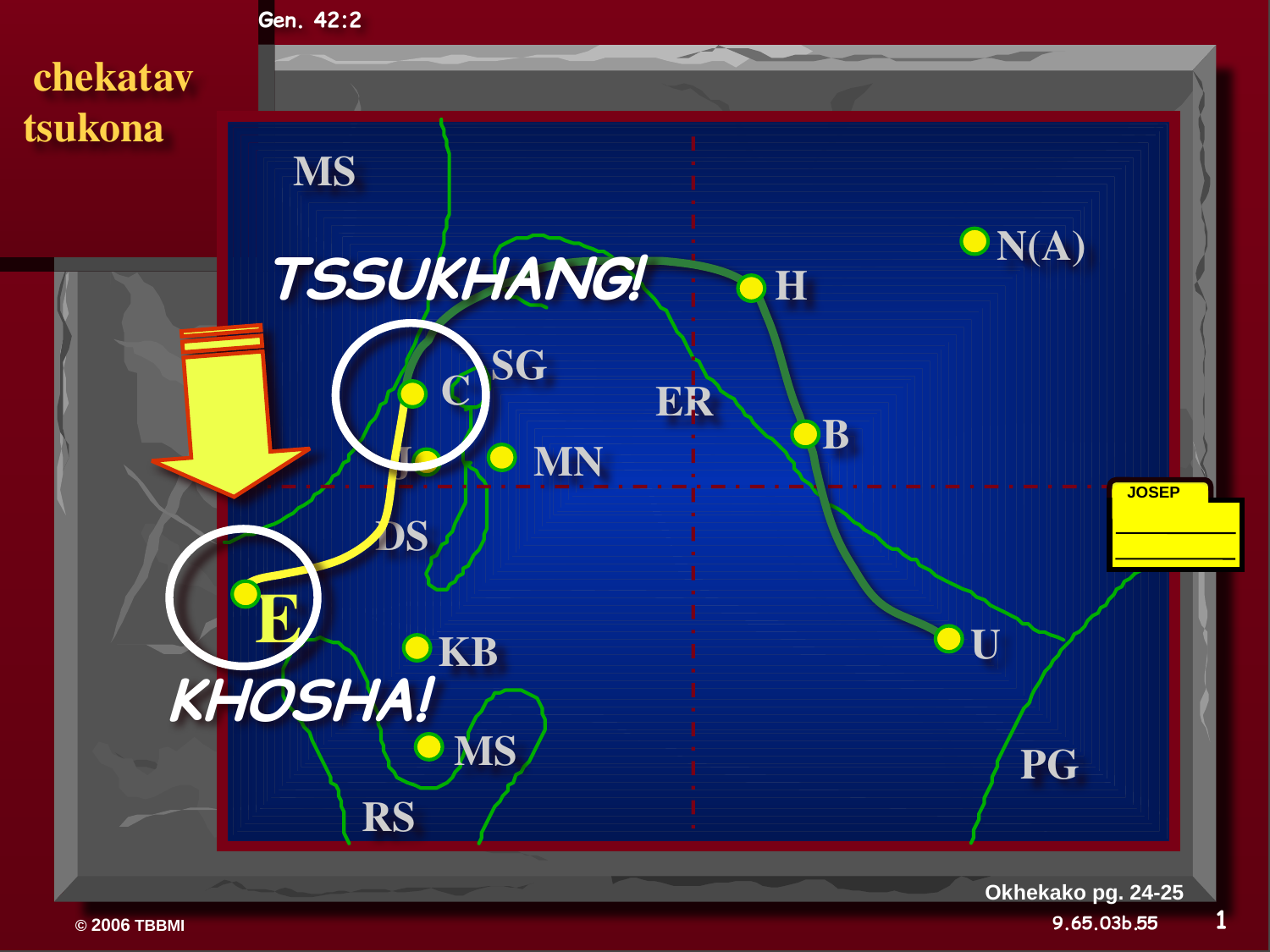

Gen. 42:2

 chekatav
tsukona

MS

N(A)

TSSUKHANG!
H

SG
C

ER

B

J
MN

JOSEP

DS

E

U
KB

KHOSHA!
MS
PG

RS
Okhekako pg. 24-25
1
55